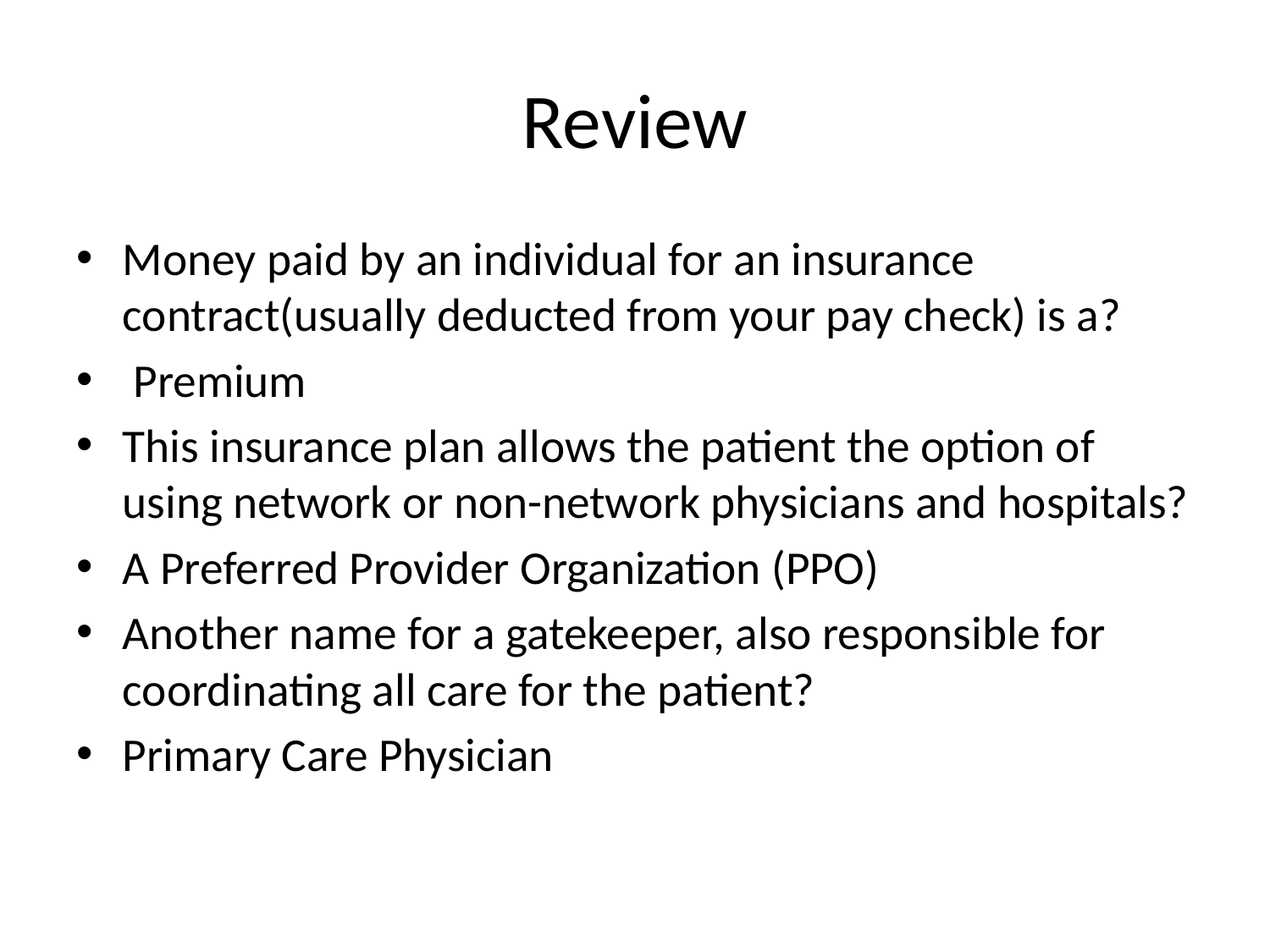

# Review
Money paid by an individual for an insurance contract(usually deducted from your pay check) is a?
 Premium
This insurance plan allows the patient the option of using network or non-network physicians and hospitals?
A Preferred Provider Organization (PPO)
Another name for a gatekeeper, also responsible for coordinating all care for the patient?
Primary Care Physician